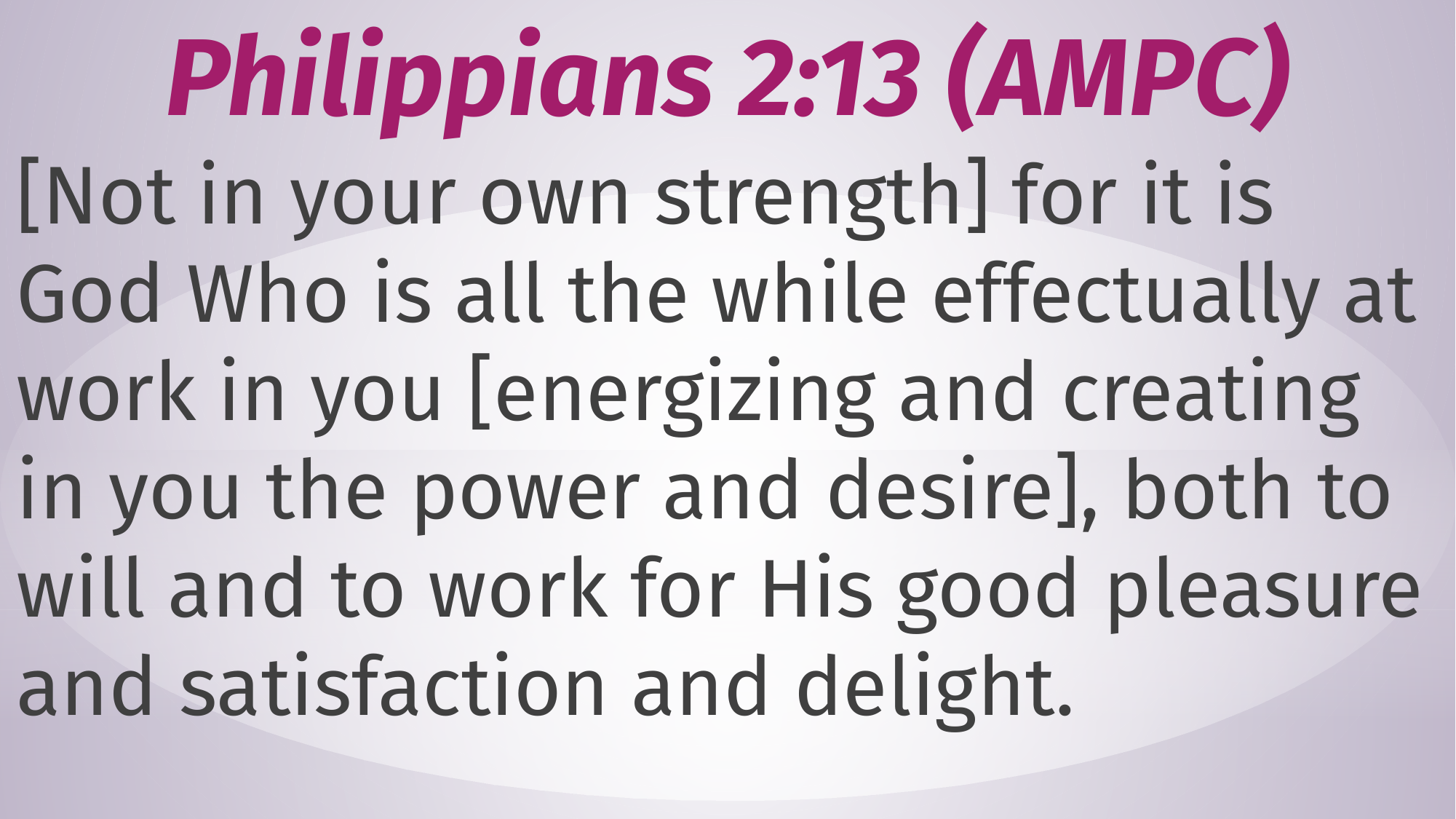

# Philippians 2:13 (AMPC)
[Not in your own strength] for it is God Who is all the while effectually at work in you [energizing and creating in you the power and desire], both to will and to work for His good pleasure and satisfaction and delight.